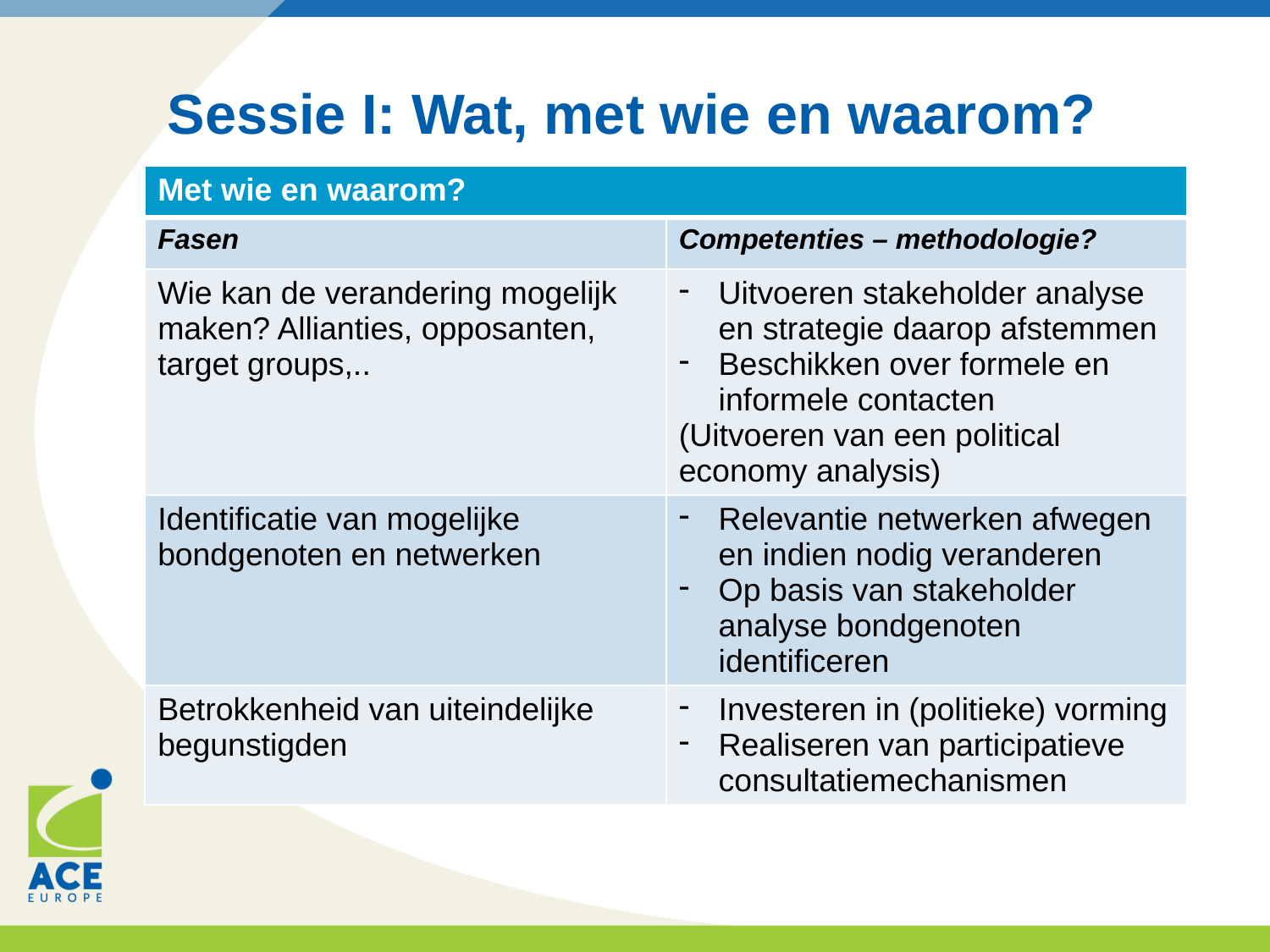

# Sessie I: Wat, met wie en waarom?
| Met wie en waarom? |  |
| --- | --- |
| Fasen | Competenties – methodologie? |
| Wie kan de verandering mogelijk maken? Allianties, opposanten, target groups,.. | Uitvoeren stakeholder analyse en strategie daarop afstemmen Beschikken over formele en informele contacten (Uitvoeren van een political economy analysis) |
| Identificatie van mogelijke bondgenoten en netwerken | Relevantie netwerken afwegen en indien nodig veranderen Op basis van stakeholder analyse bondgenoten identificeren |
| Betrokkenheid van uiteindelijke begunstigden | Investeren in (politieke) vorming Realiseren van participatieve consultatiemechanismen |